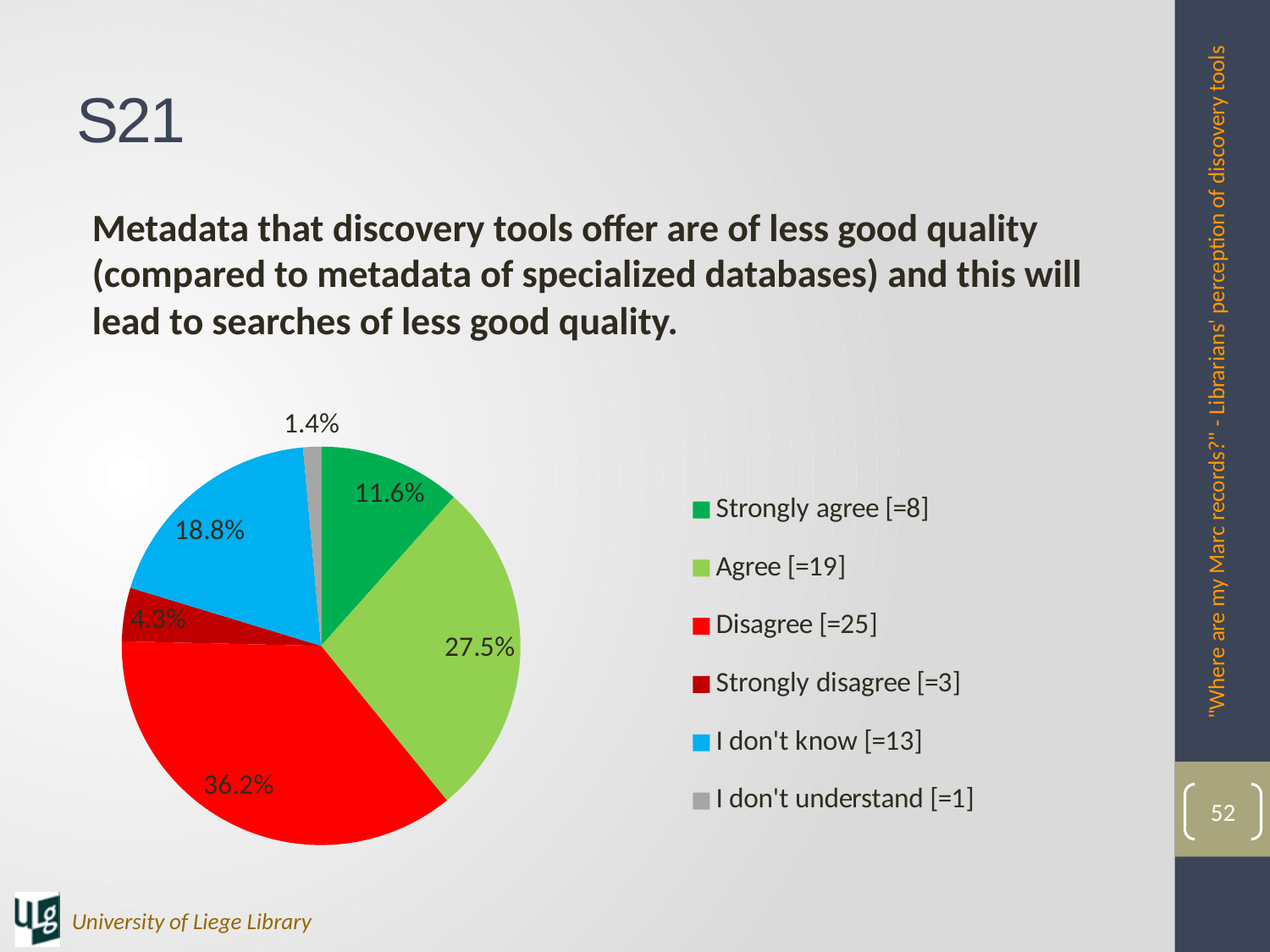

# S21
Metadata that discovery tools offer are of less good quality (compared to metadata of specialized databases) and this will lead to searches of less good quality.
"Where are my Marc records?" - Librarians' perception of discovery tools

### Chart

| Category |  |
|---|---|
| Strongly agree [=8] | 0.11594202898550725 |
| Agree [=19] | 0.2753623188405797 |
| Disagree [=25] | 0.36231884057971014 |
| Strongly disagree [=3] | 0.043478260869565216 |
| I don't know [=13] | 0.18840579710144928 |
| I don't understand [=1] | 0.014492753623188406 |
52